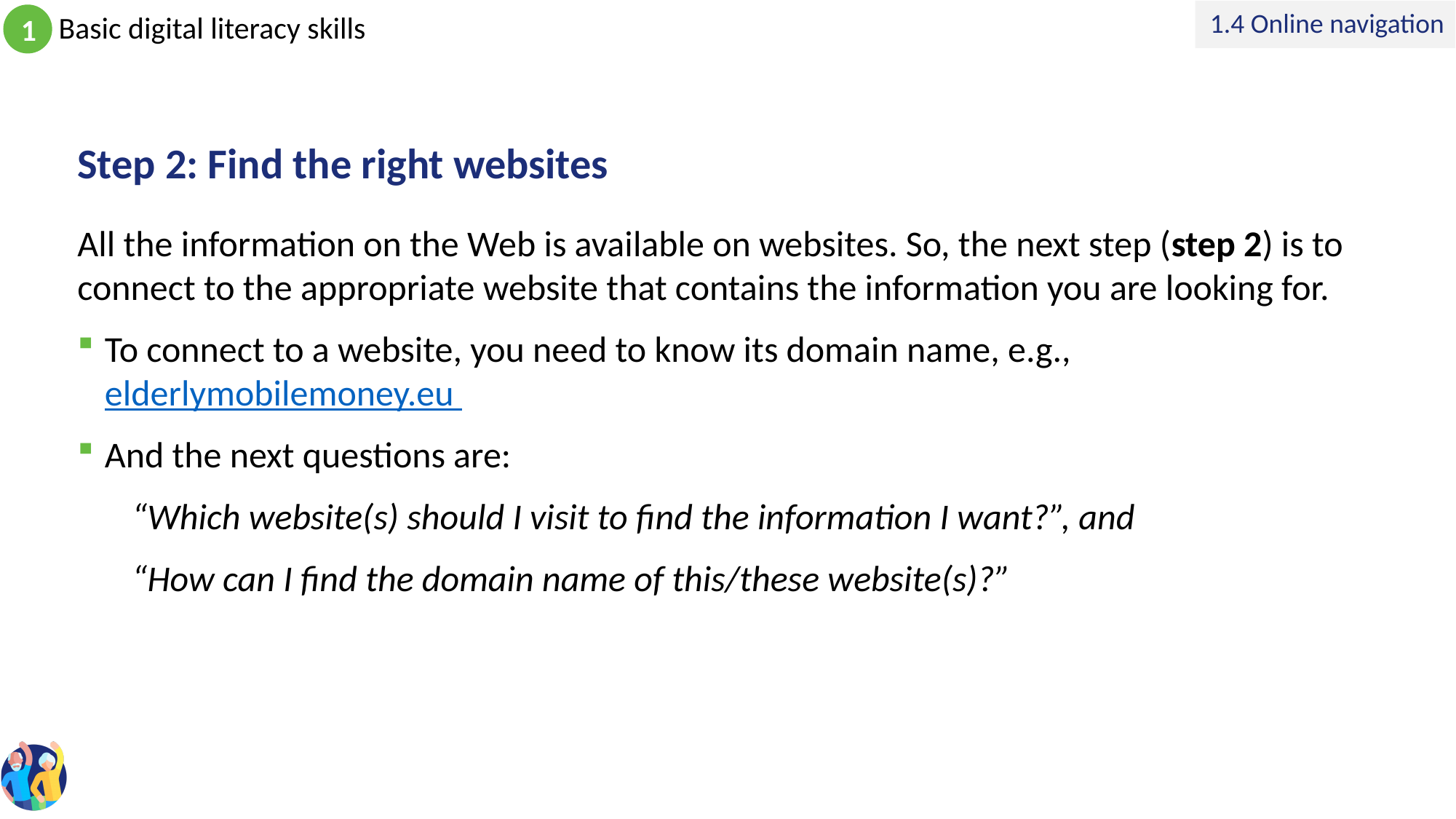

1.4 Online navigation
# Step 2: Find the right websites
All the information on the Web is available on websites. So, the next step (step 2) is to connect to the appropriate website that contains the information you are looking for.
To connect to a website, you need to know its domain name, e.g.,  elderlymobilemoney.eu
And the next questions are:
“Which website(s) should I visit to find the information I want?”, and
“How can I find the domain name of this/these website(s)?”